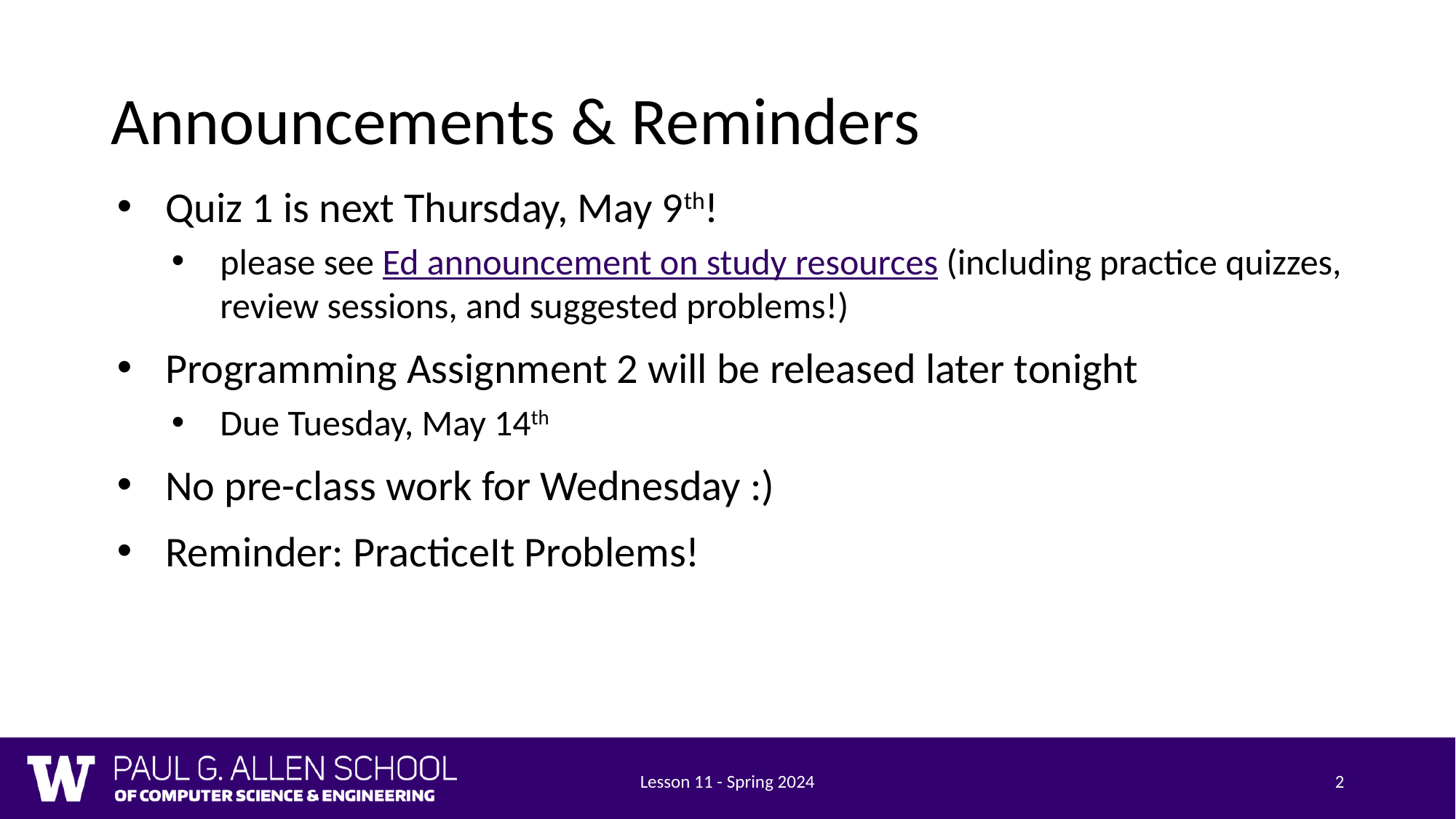

# Announcements & Reminders
Quiz 1 is next Thursday, May 9th!
please see Ed announcement on study resources (including practice quizzes, review sessions, and suggested problems!)
Programming Assignment 2 will be released later tonight
Due Tuesday, May 14th
No pre-class work for Wednesday :)
Reminder: PracticeIt Problems!
Lesson 11 - Spring 2024
2